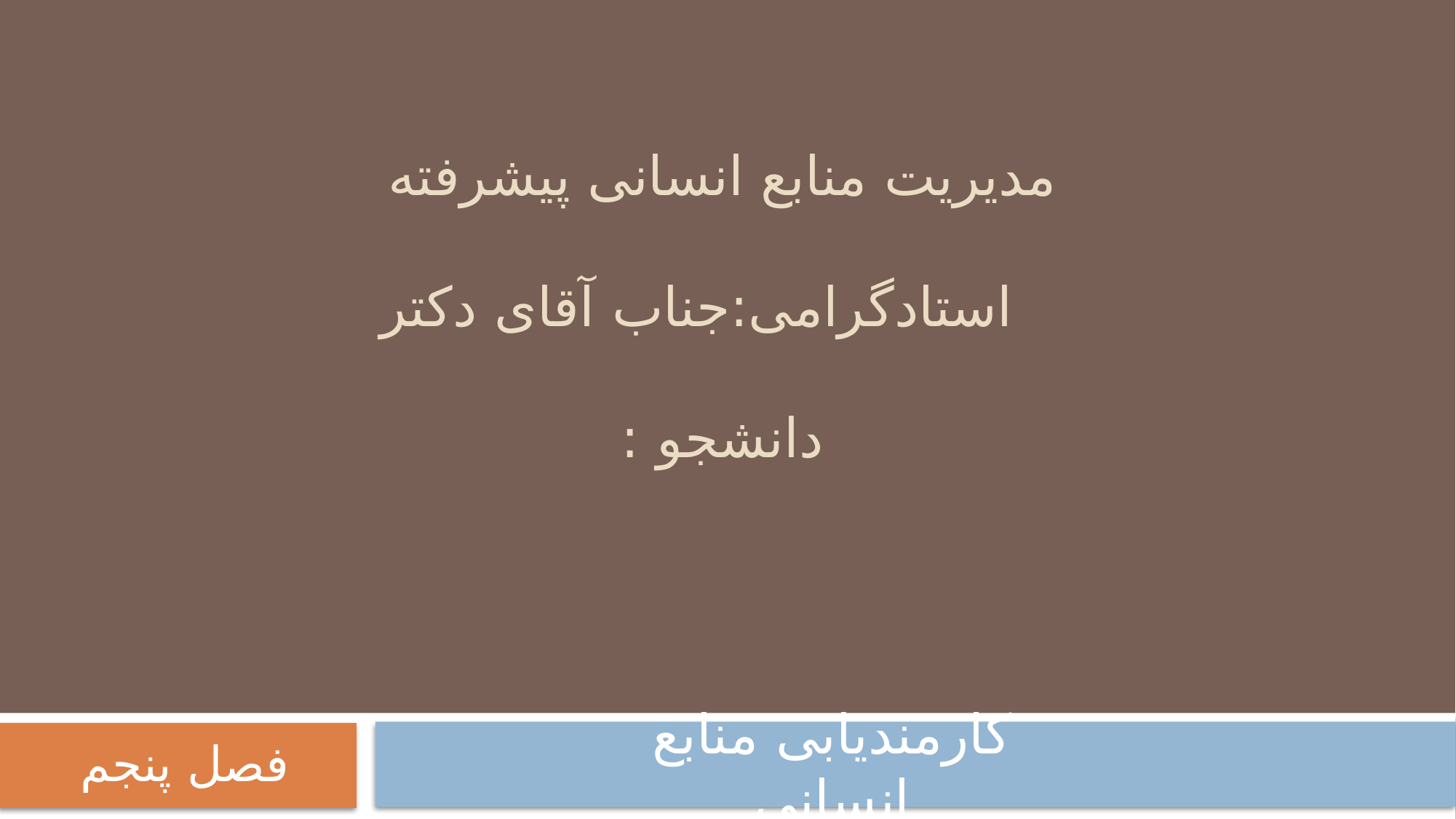

# مدیریت منابع انسانی پیشرفته استادگرامی:جناب آقای دکتر دانشجو :
کارمندیابی منابع انسانی
فصل پنجم